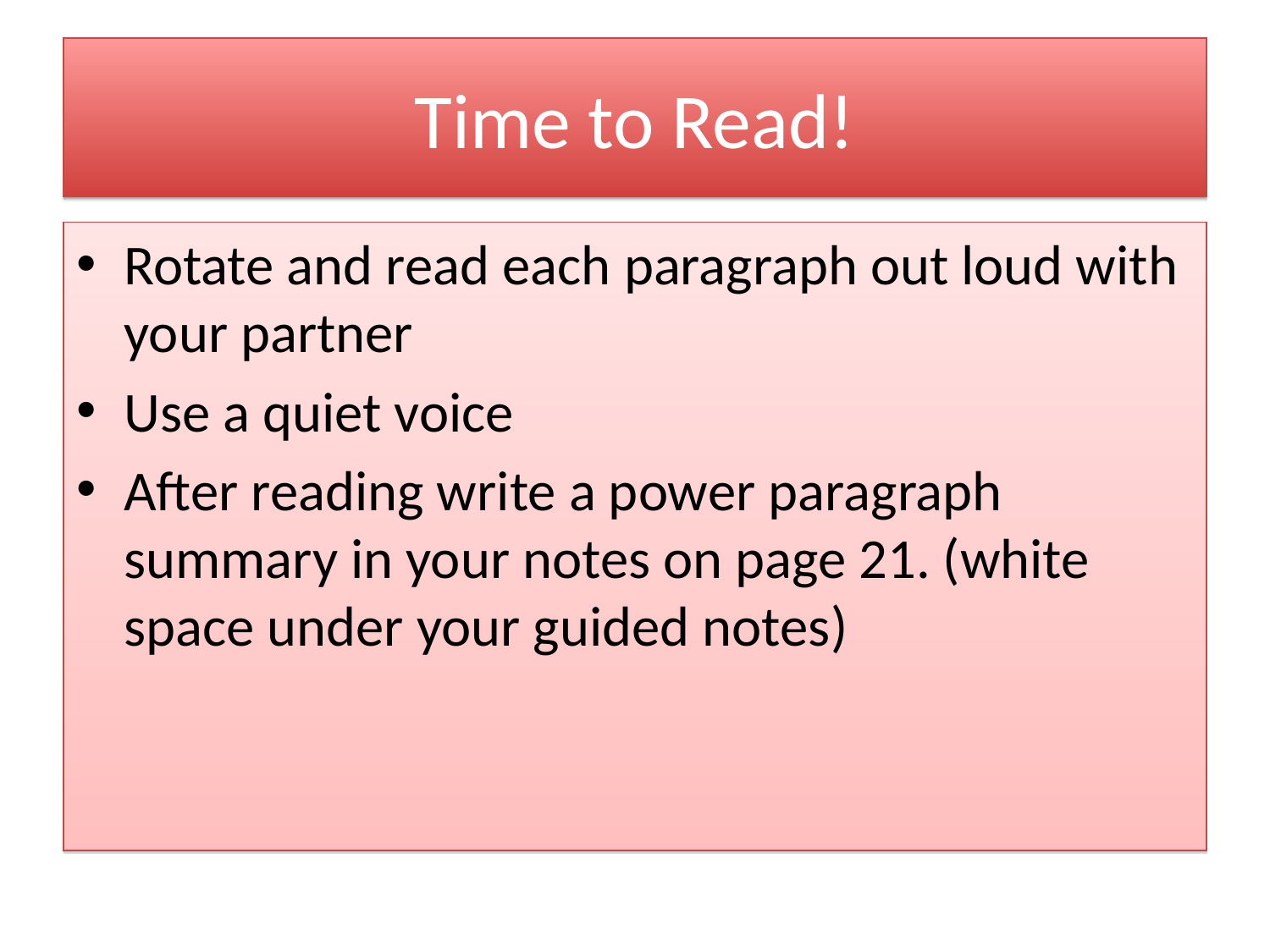

# Time to Read!
Rotate and read each paragraph out loud with your partner
Use a quiet voice
After reading write a power paragraph summary in your notes on page 21. (white space under your guided notes)